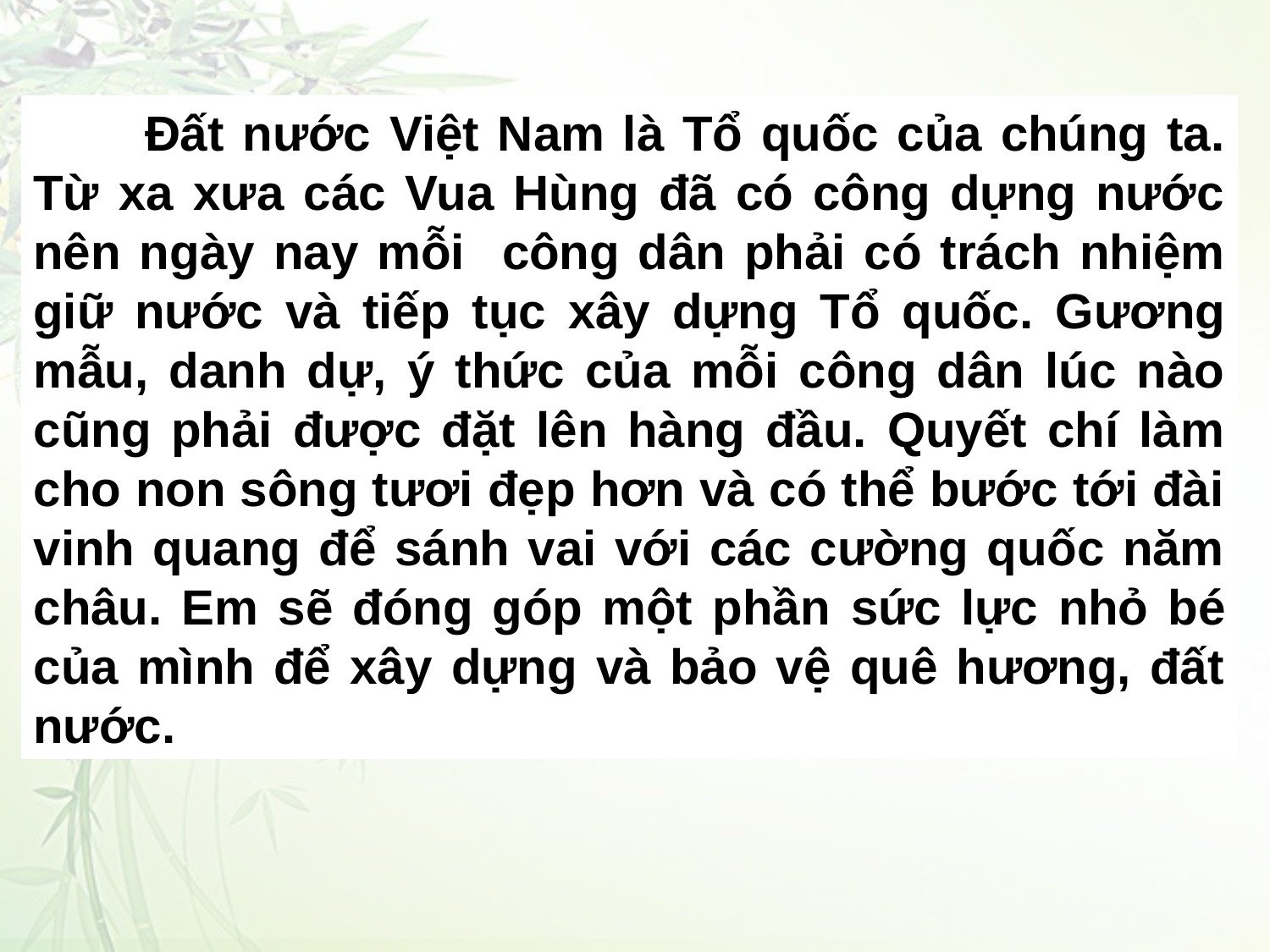

Đất nước Việt Nam là Tổ quốc của chúng ta. Từ xa xưa các Vua Hùng đã có công dựng nước nên ngày nay mỗi  công dân phải có trách nhiệm giữ nước và tiếp tục xây dựng Tổ quốc. Gương mẫu, danh dự, ý thức của mỗi công dân lúc nào cũng phải được đặt lên hàng đầu. Quyết chí làm cho non sông tươi đẹp hơn và có thể bước tới đài vinh quang để sánh vai với các cường quốc năm châu. Em sẽ đóng góp một phần sức lực nhỏ bé của mình để xây dựng và bảo vệ quê hương, đất nước.